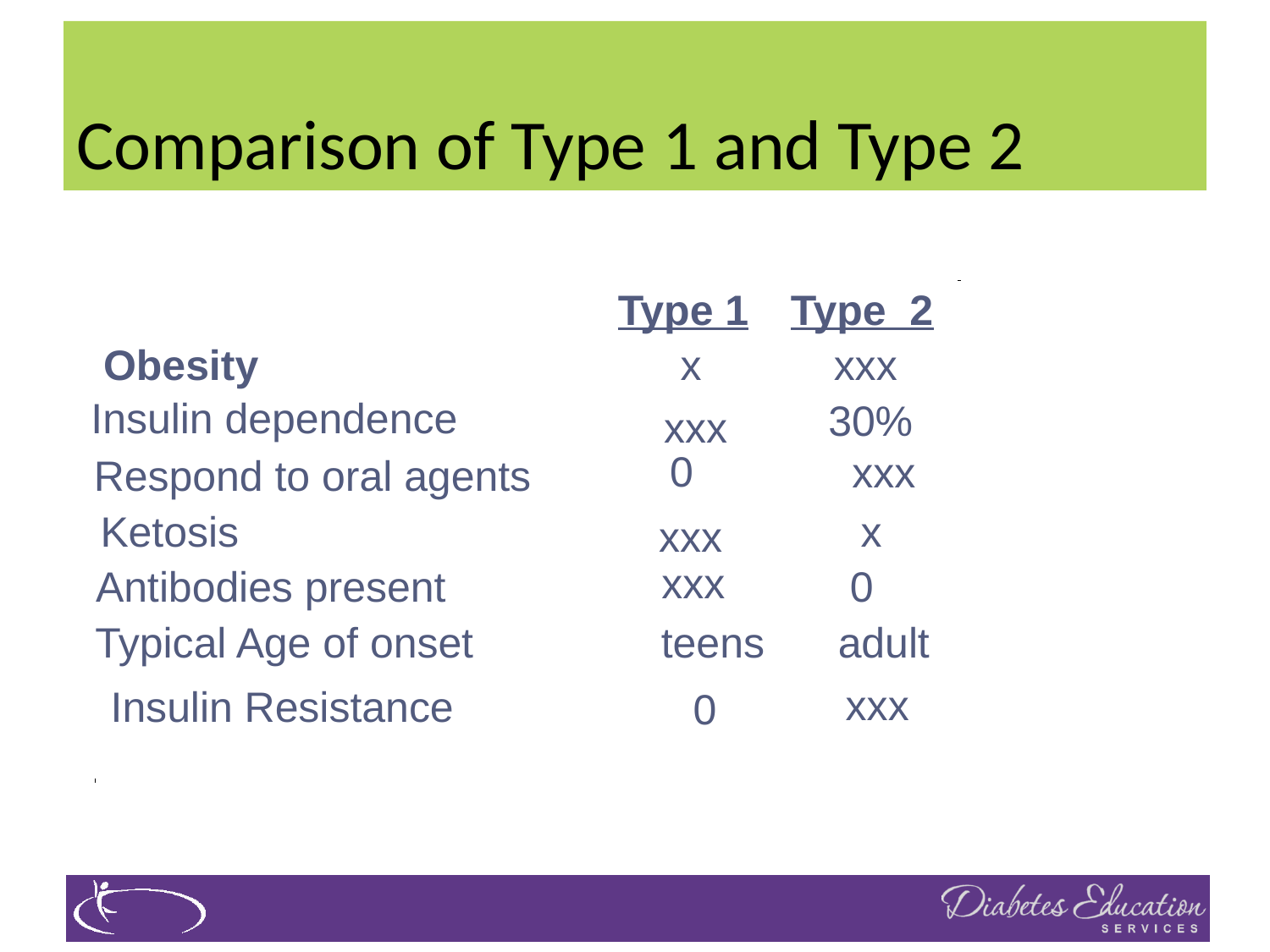

# Comparison of Type 1 and Type 2

Type 1
Type  2
Obesity
 x
xxx
Insulin dependence
30%
xxx
0
  xxx
Respond to oral agents
Ketosis
 x
xxx
xxx
Antibodies present
 0
Typical Age of onset
 teens
adult

  xxx

Insulin Resistance
  0